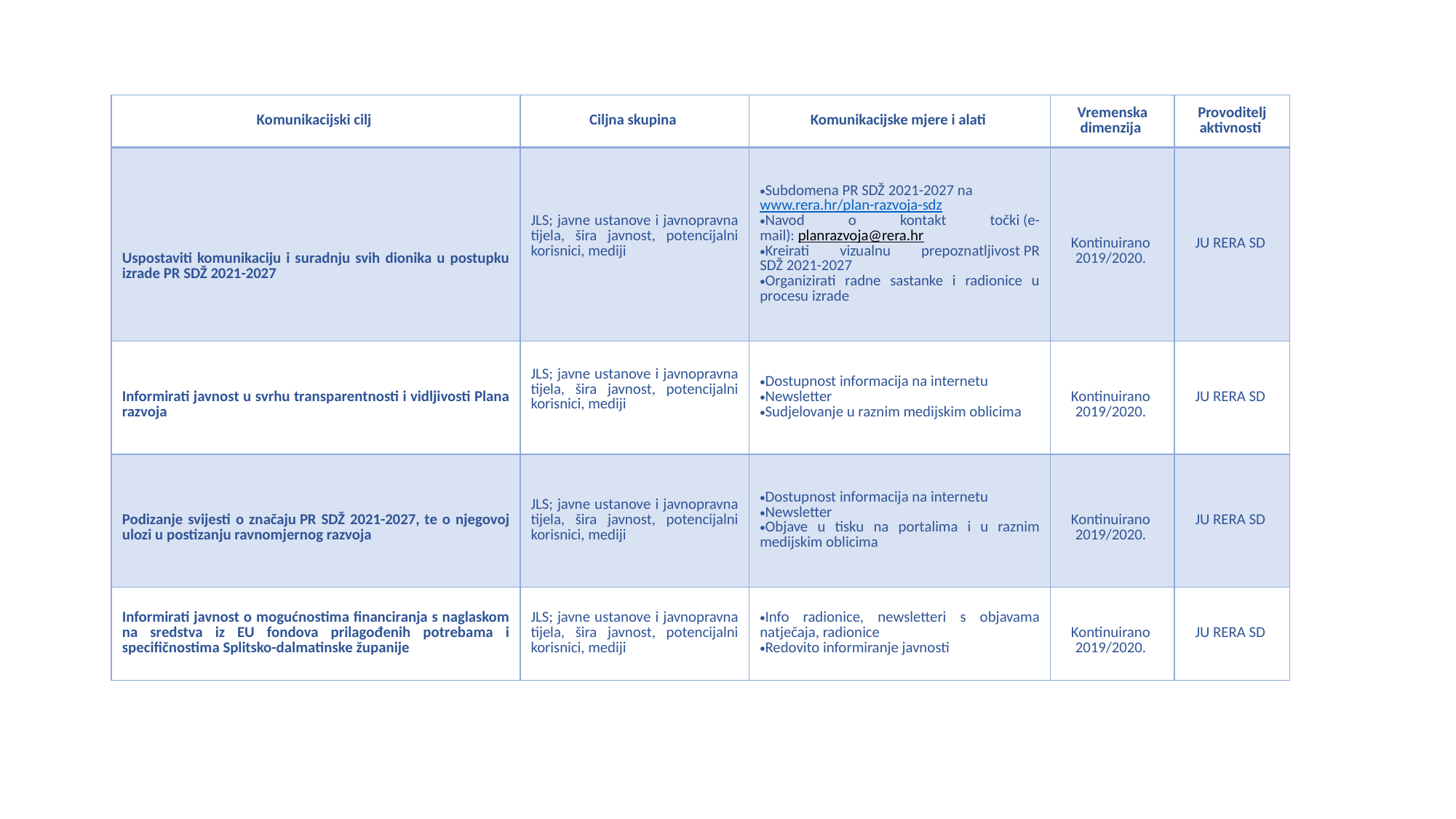

| Komunikacijski cilj | Ciljna skupina | Komunikacijske mjere i alati | Vremenska dimenzija | Provoditelj aktivnosti |
| --- | --- | --- | --- | --- |
| Uspostaviti komunikaciju i suradnju svih dionika u postupku izrade PR SDŽ 2021-2027 | JLS; javne ustanove i javnopravna tijela, šira javnost, potencijalni korisnici, mediji | Subdomena PR SDŽ 2021-2027 na www.rera.hr/plan-razvoja-sdz  Navod o kontakt točki (e-mail): planrazvoja@rera.hr  Kreirati vizualnu prepoznatljivost PR SDŽ 2021-2027  Organizirati radne sastanke i radionice u procesu izrade | Kontinuirano  2019/2020. | JU RERA SD |
| Informirati javnost u svrhu transparentnosti i vidljivosti Plana razvoja | JLS; javne ustanove i javnopravna tijela, šira javnost, potencijalni korisnici, mediji | Dostupnost informacija na internetu  Newsletter  Sudjelovanje u raznim medijskim oblicima | Kontinuirano  2019/2020. | JU RERA SD |
| Podizanje svijesti o značaju PR SDŽ 2021-2027, te o njegovoj ulozi u postizanju ravnomjernog razvoja | JLS; javne ustanove i javnopravna tijela, šira javnost, potencijalni korisnici, mediji | Dostupnost informacija na internetu  Newsletter  Objave u tisku na portalima i u raznim medijskim oblicima | Kontinuirano  2019/2020. | JU RERA SD |
| Informirati javnost o mogućnostima financiranja s naglaskom na sredstva iz EU fondova prilagođenih potrebama i specifičnostima Splitsko-dalmatinske županije | JLS; javne ustanove i javnopravna tijela, šira javnost, potencijalni korisnici, mediji | Info radionice, newsletteri s objavama natječaja, radionice  Redovito informiranje javnosti | Kontinuirano  2019/2020. | JU RERA SD |